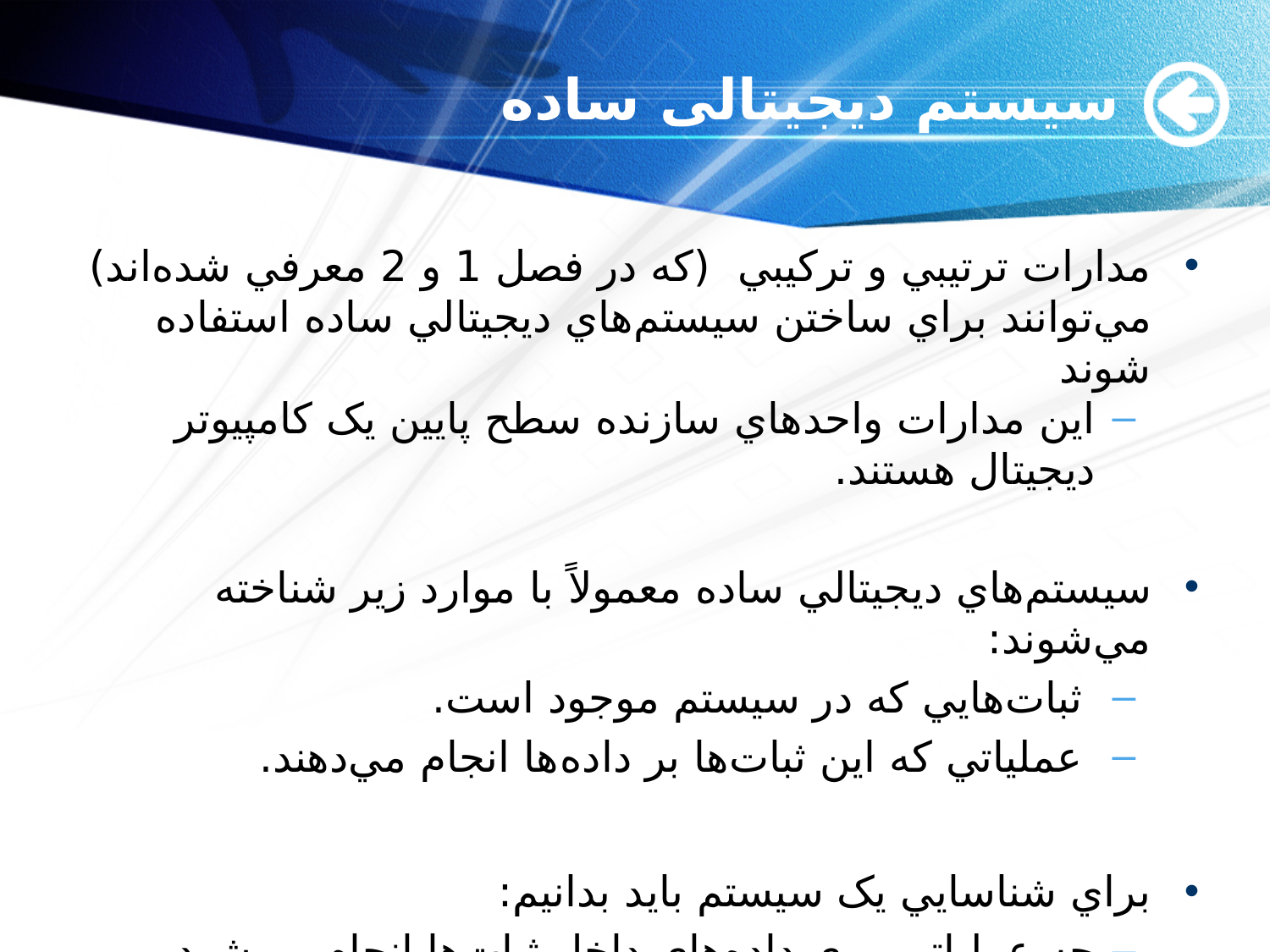

# سیستم دیجیتالی ساده
مدارات ترتيبي و ترکيبي  (که در فصل 1 و 2 معرفي شده‌اند) مي‌توانند براي ساختن سيستم‌هاي ديجيتالي ساده استفاده شوند
اين مدارات واحدهاي سازنده سطح پايين يک کامپيوتر ديجيتال هستند.

سيستم‌هاي ديجيتالي ساده معمولاً با موارد زير شناخته مي‌شوند:
 ثبات‌هايي که در سيستم موجود است.
 عملياتي که اين ثبات‌ها بر داده ها انجام مي‌دهند.

براي شناسايي يک سيستم بايد بدانيم:
چه عملياتي روي داده‌های داخل ثبات‌ها انجام مي‌شود.
 چه اطلاعاتي بين ثبات‌ها منتقل مي‌شود.